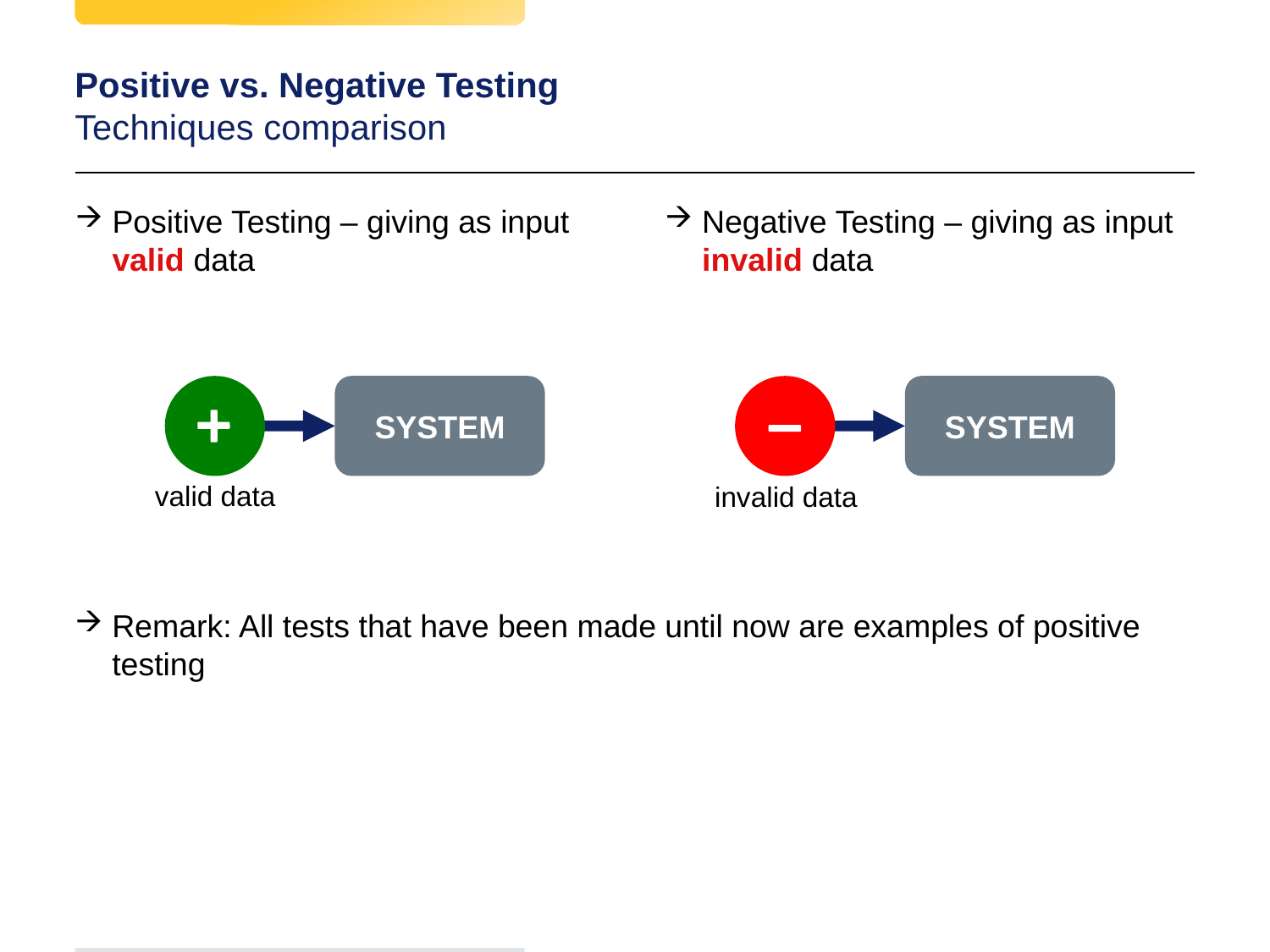

# Positive vs. Negative Testing Techniques comparison
Positive Testing – giving as input valid data
Negative Testing – giving as input invalid data

SYSTEM

SYSTEM

valid data
invalid data
Remark: All tests that have been made until now are examples of positive testing
Test
d
Test
d
28